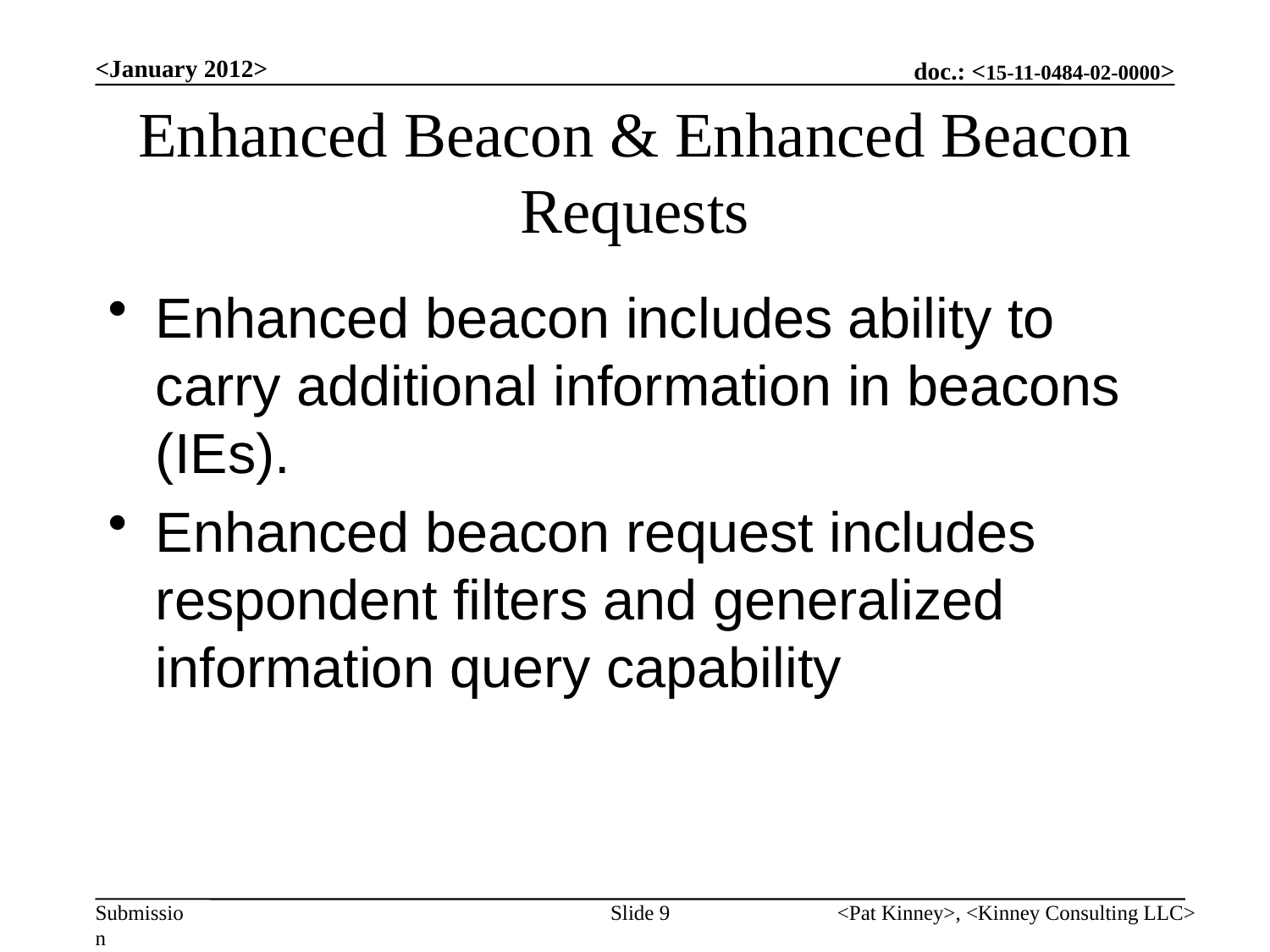

<January 2012>
# Enhanced Beacon & Enhanced Beacon Requests
Enhanced beacon includes ability to carry additional information in beacons (IEs).
Enhanced beacon request includes respondent filters and generalized information query capability
Slide 9
<Pat Kinney>, <Kinney Consulting LLC>